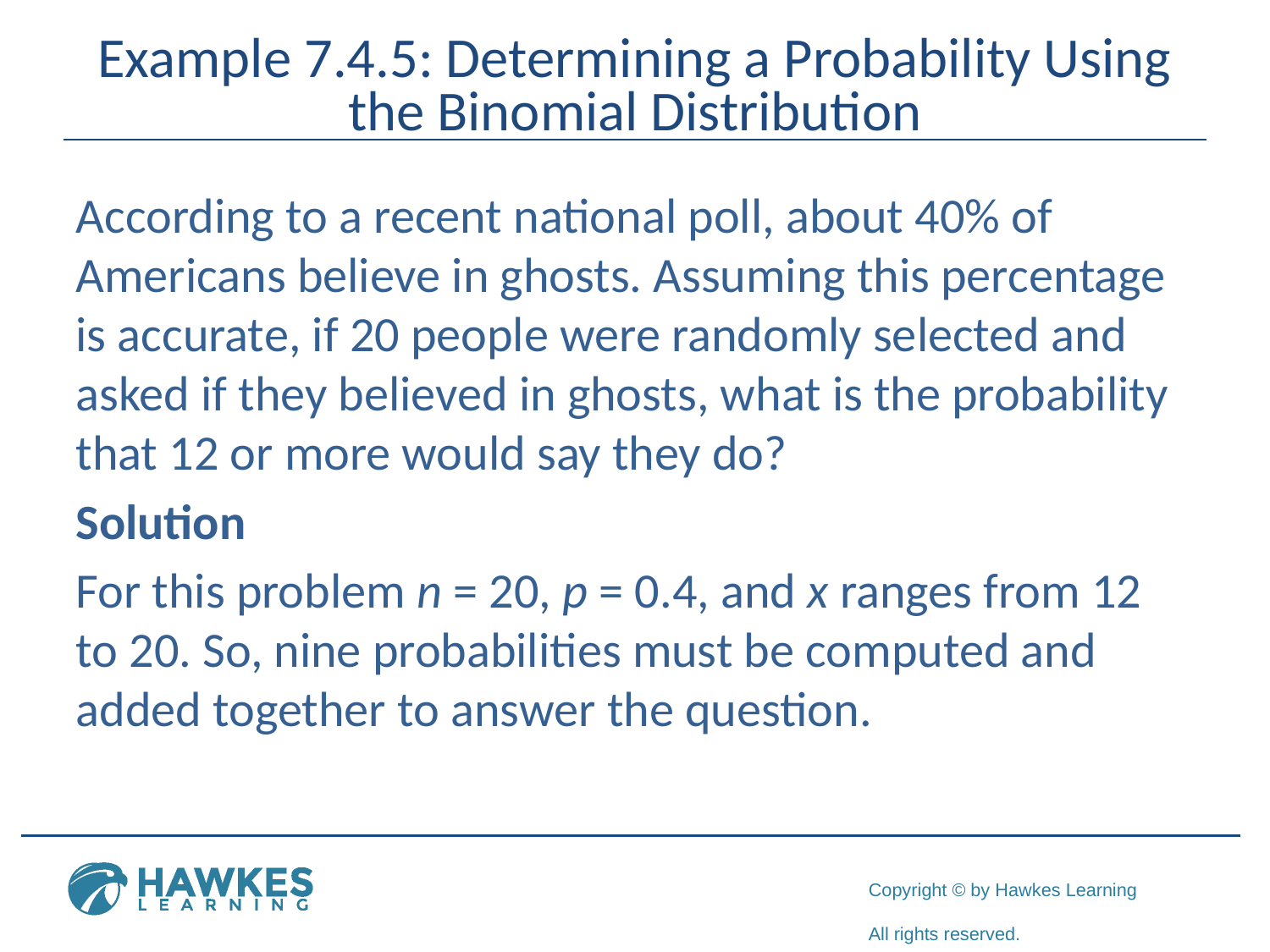

# Example 7.4.5: Determining a Probability Using the Binomial Distribution
According to a recent national poll, about 40% of Americans believe in ghosts. Assuming this percentage is accurate, if 20 people were randomly selected and asked if they believed in ghosts, what is the probability that 12 or more would say they do?
Solution
For this problem n = 20, p = 0.4, and x ranges from 12 to 20. So, nine probabilities must be computed and added together to answer the question.